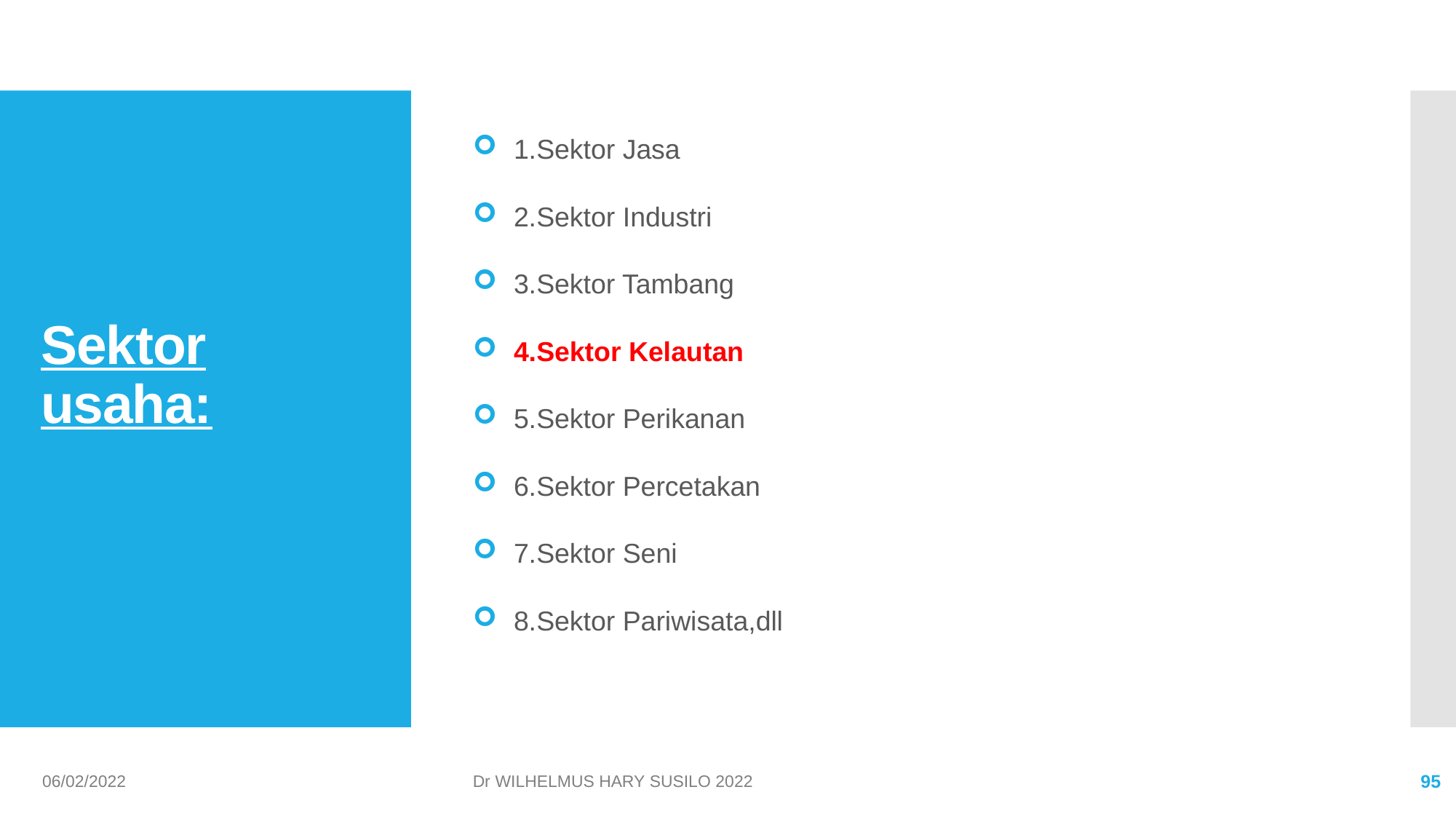

1.Sektor Jasa
2.Sektor Industri
3.Sektor Tambang
4.Sektor Kelautan
5.Sektor Perikanan
6.Sektor Percetakan
7.Sektor Seni
8.Sektor Pariwisata,dll

# Sektor usaha:
06/02/2022
Dr WILHELMUS HARY SUSILO 2022
95